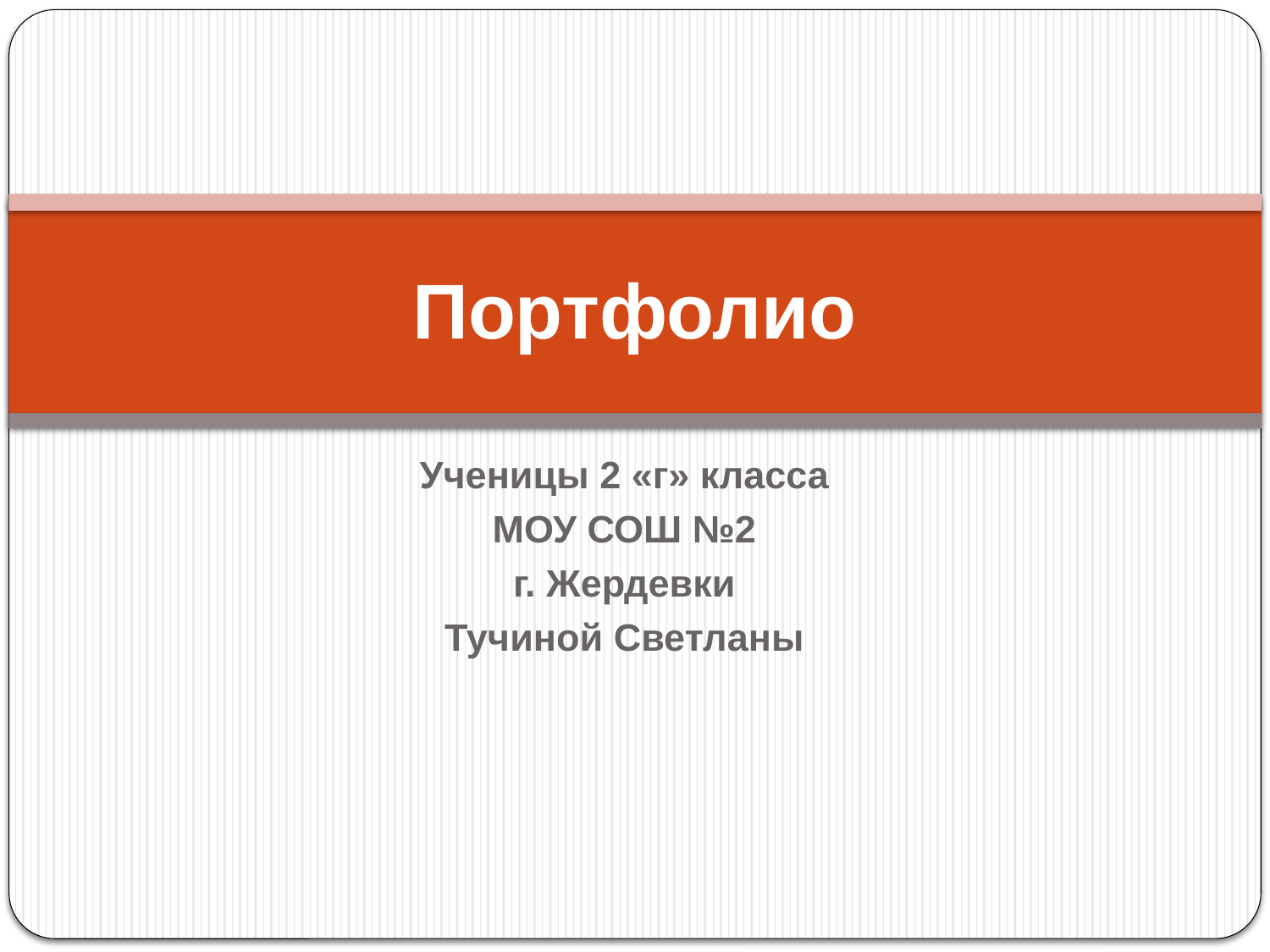

# Портфолио
Ученицы 2 «г» класса
МОУ СОШ №2
г. Жердевки
Тучиной Светланы